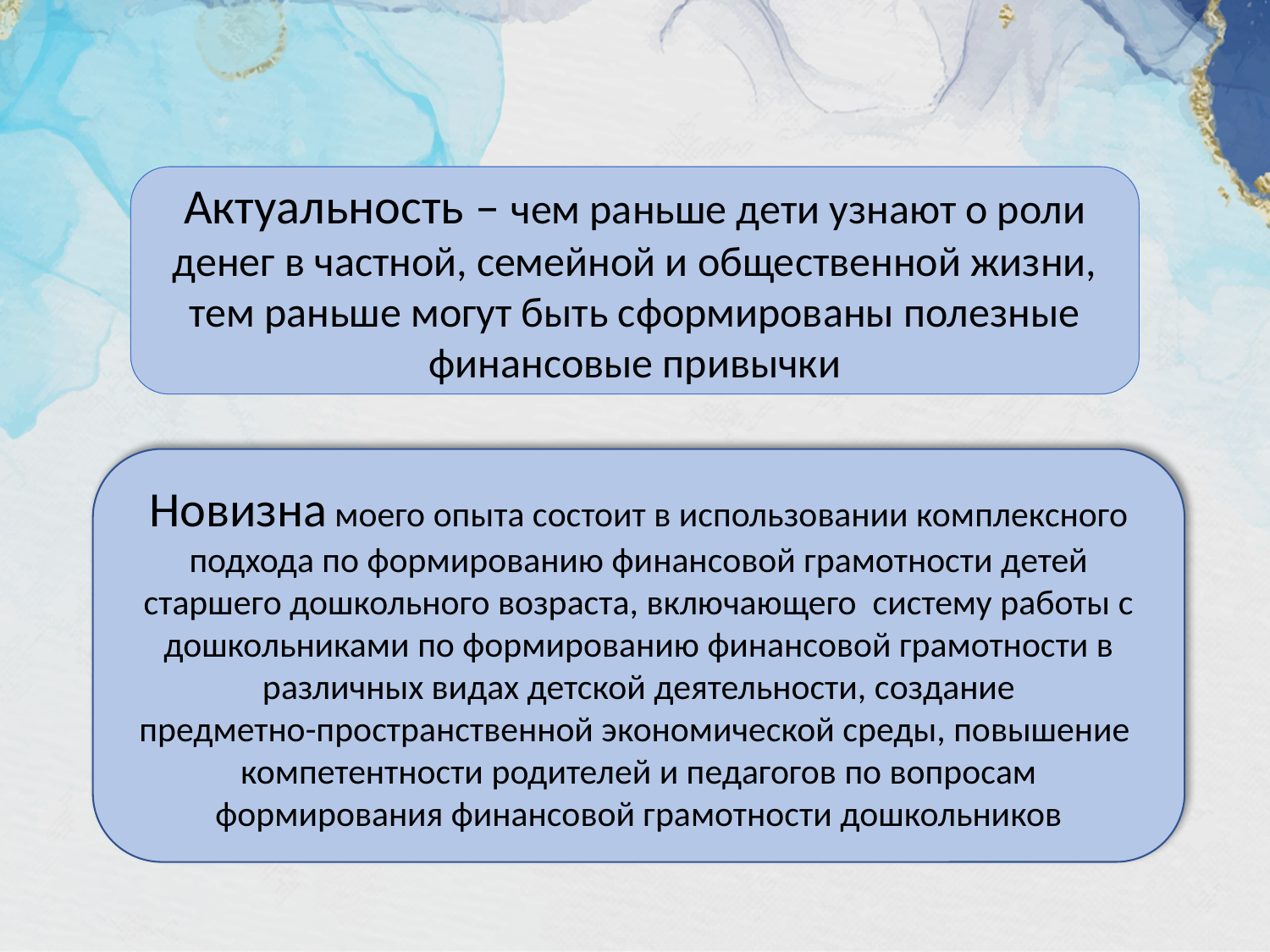

Актуальность – чем раньше дети узнают о роли денег в частной, семейной и общественной жизни, тем раньше могут быть сформированы полезные финансовые привычки
Новизна моего опыта состоит в использовании комплексного подхода по формированию финансовой грамотности детей старшего дошкольного возраста, включающего  систему работы с дошкольниками по формированию финансовой грамотности в различных видах детской деятельности, создание
предметно-пространственной экономической среды, повышение  компетентности родителей и педагогов по вопросам формирования финансовой грамотности дошкольников